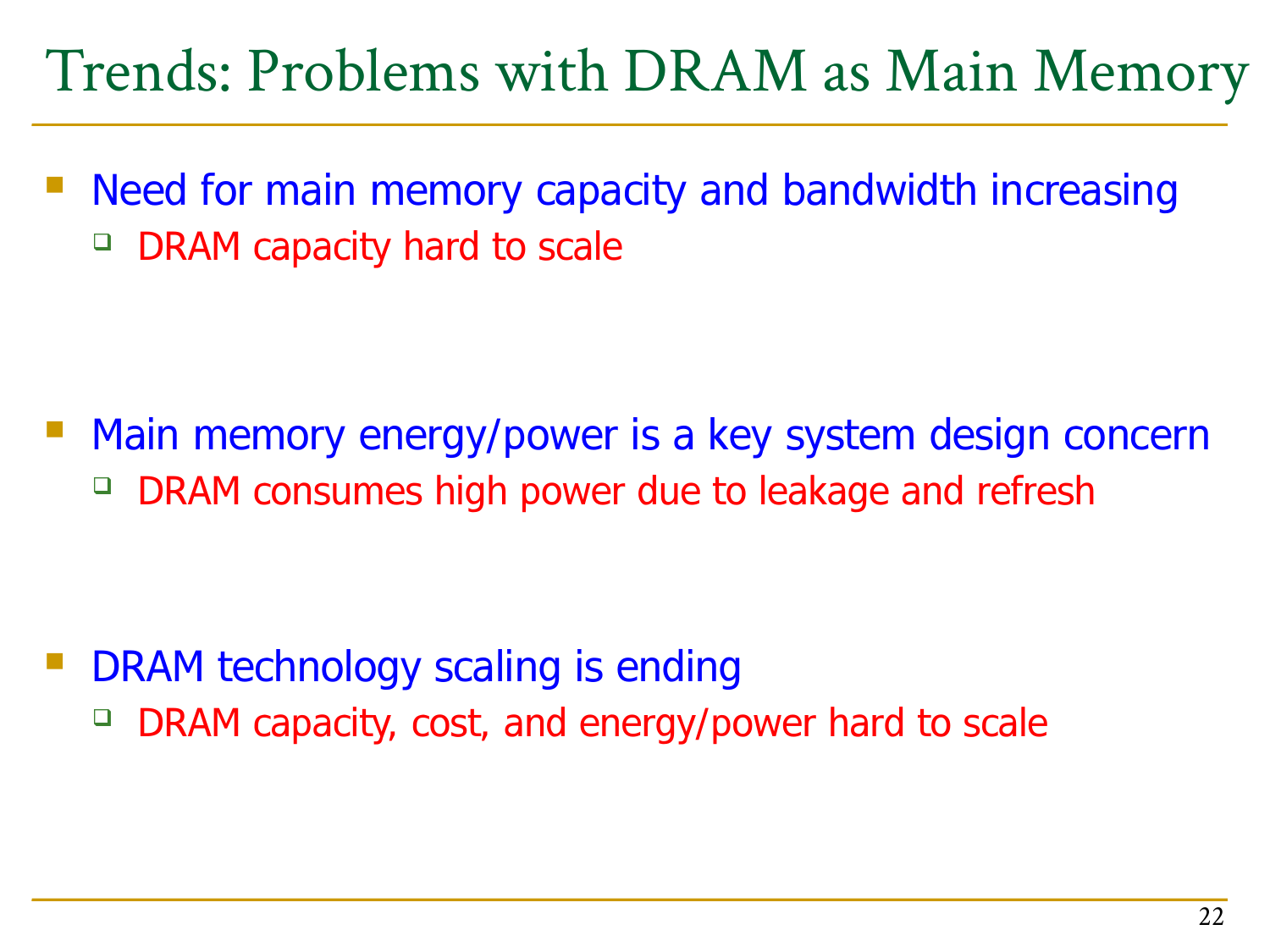

# Trends: Problems with DRAM as Main Memory
Need for main memory capacity and bandwidth increasing
DRAM capacity hard to scale

Main memory energy/power is a key system design concern
DRAM consumes high power due to leakage and refresh

DRAM technology scaling is ending
DRAM capacity, cost, and energy/power hard to scale

22